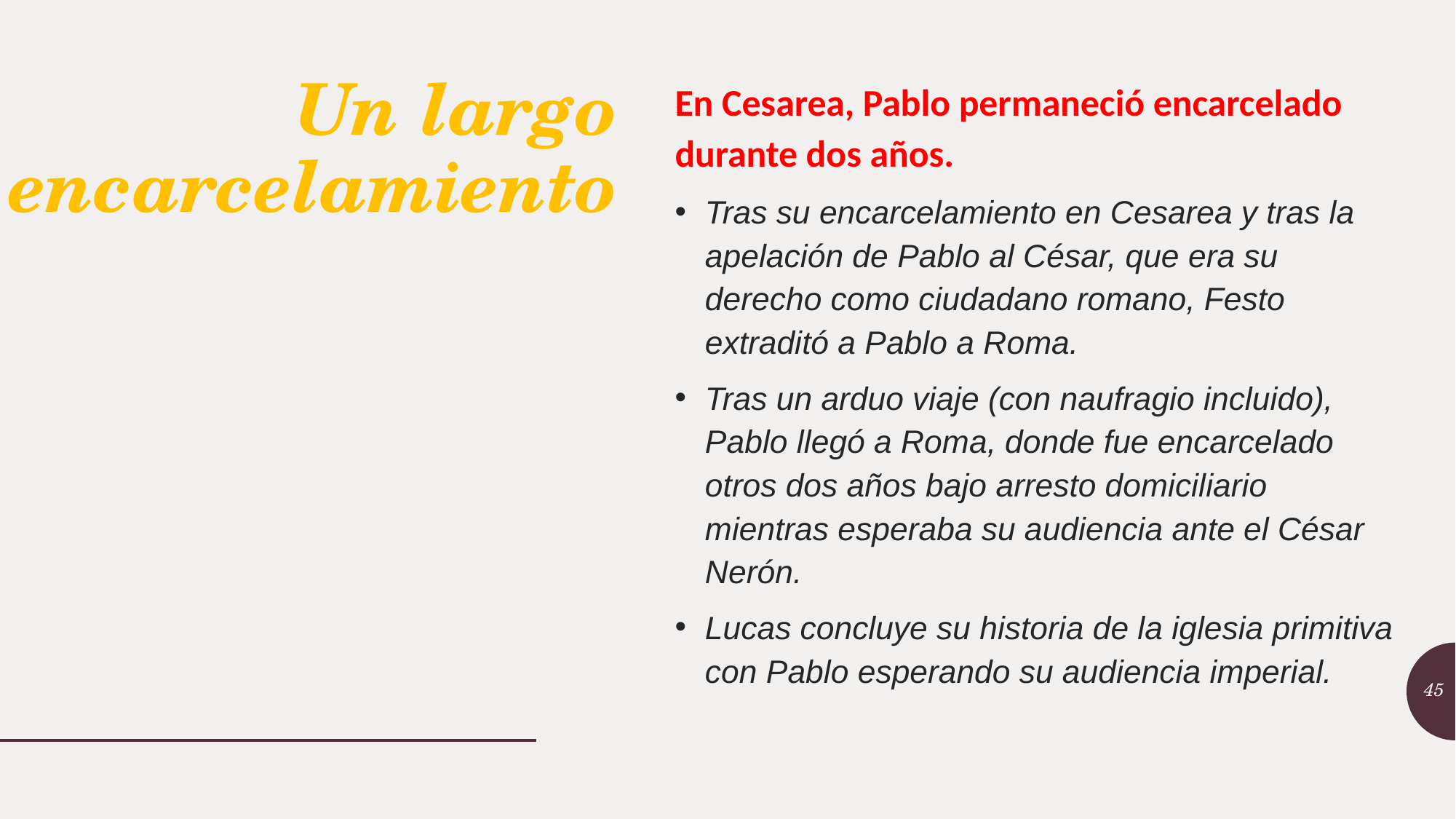

En Cesarea, Pablo permaneció encarcelado durante dos años.
Tras su encarcelamiento en Cesarea y tras la apelación de Pablo al César, que era su derecho como ciudadano romano, Festo extraditó a Pablo a Roma.
Tras un arduo viaje (con naufragio incluido), Pablo llegó a Roma, donde fue encarcelado otros dos años bajo arresto domiciliario mientras esperaba su audiencia ante el César Nerón.
Lucas concluye su historia de la iglesia primitiva con Pablo esperando su audiencia imperial.
# Un largo encarcelamiento

45